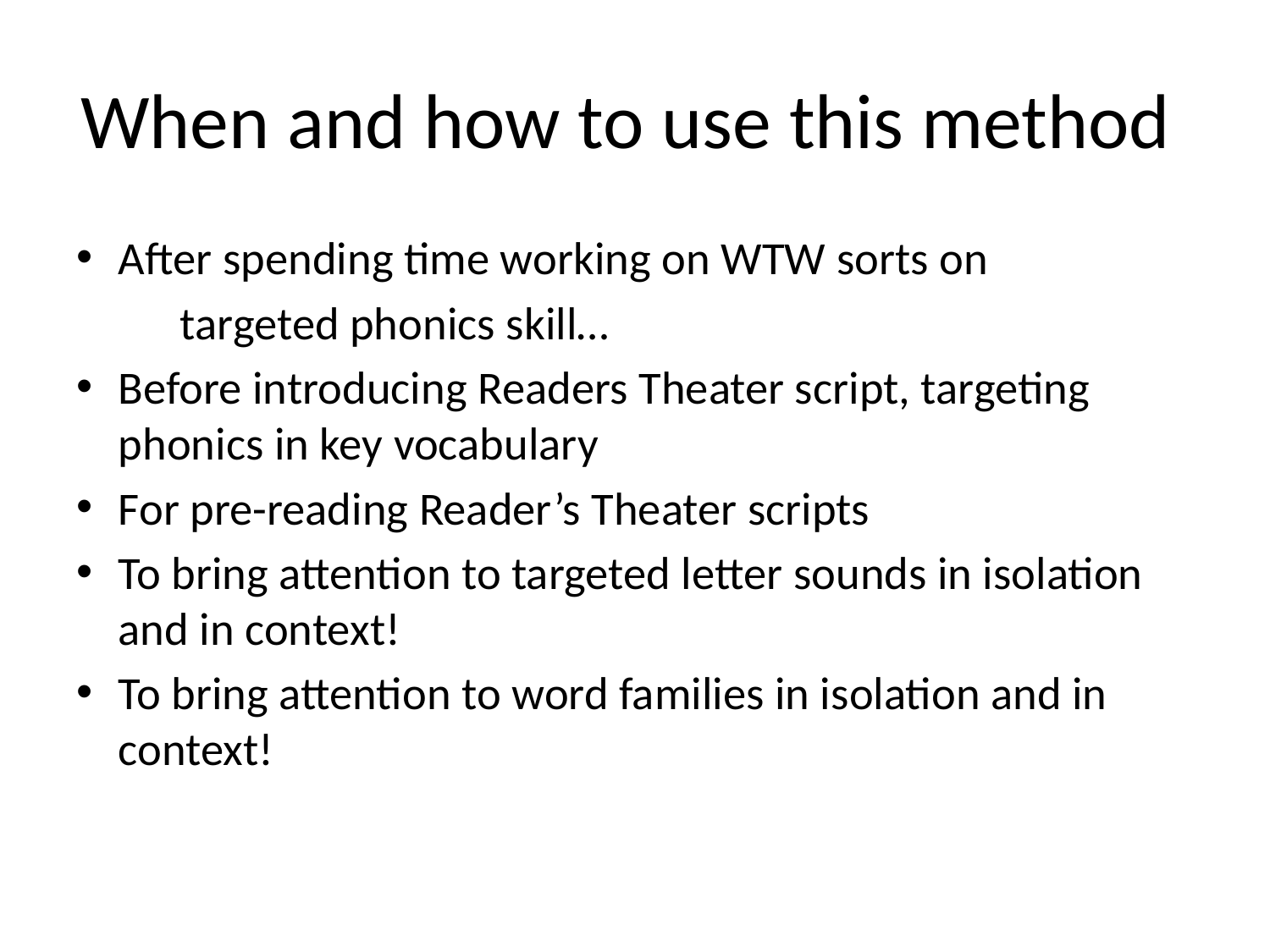

# When and how to use this method
After spending time working on WTW sorts on
	targeted phonics skill…
Before introducing Readers Theater script, targeting phonics in key vocabulary
For pre-reading Reader’s Theater scripts
To bring attention to targeted letter sounds in isolation and in context!
To bring attention to word families in isolation and in context!